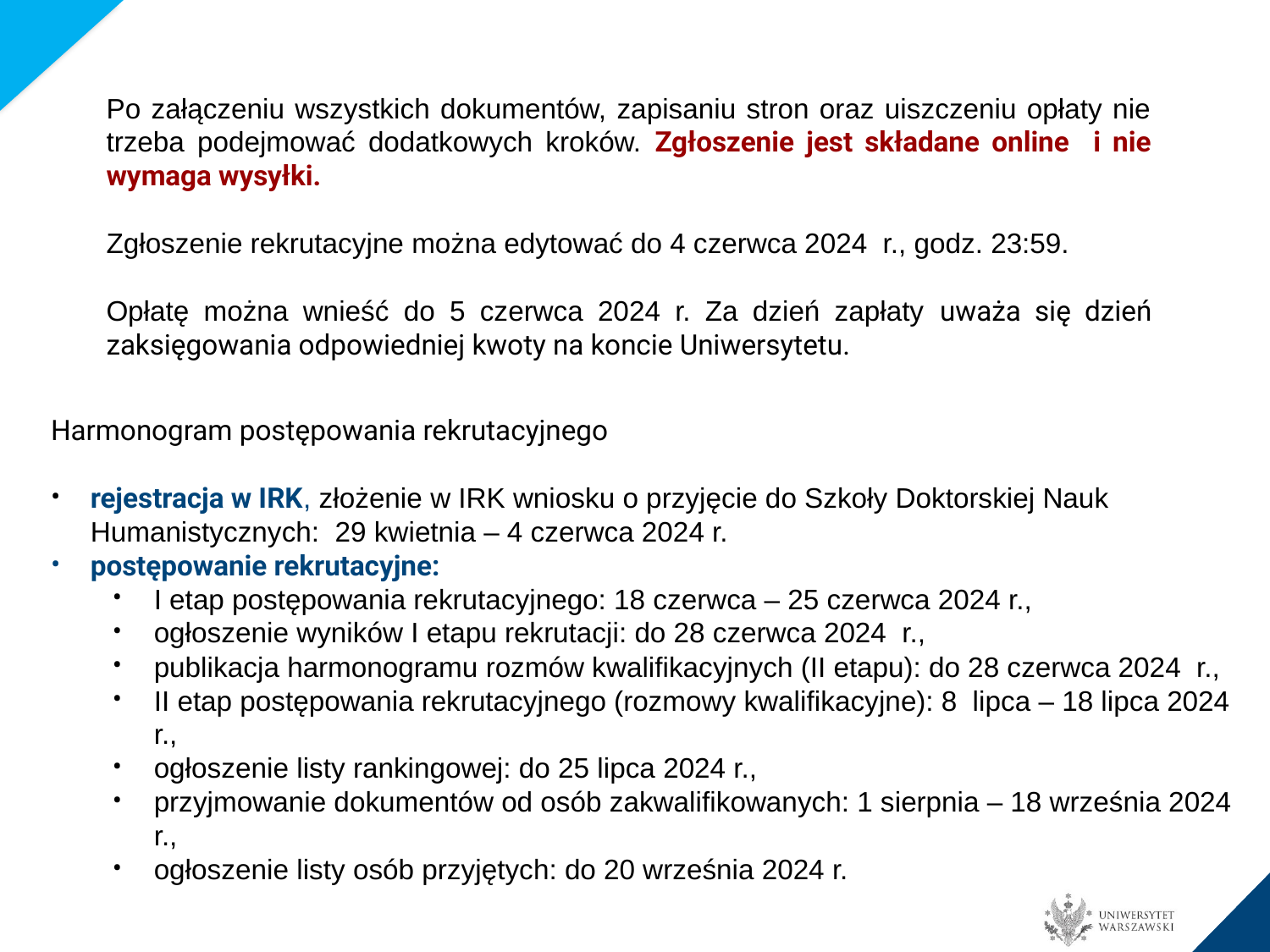

Po załączeniu wszystkich dokumentów, zapisaniu stron oraz uiszczeniu opłaty nie trzeba podejmować dodatkowych kroków. Zgłoszenie jest składane online  i nie wymaga wysyłki.

Zgłoszenie rekrutacyjne można edytować do 4 czerwca 2024  r., godz. 23:59.

Opłatę można wnieść do 5 czerwca 2024 r. Za dzień zapłaty uważa się dzień zaksięgowania odpowiedniej kwoty na koncie Uniwersytetu.

Harmonogram postępowania rekrutacyjnego
rejestracja w IRK, złożenie w IRK wniosku o przyjęcie do Szkoły Doktorskiej Nauk Humanistycznych:  29 kwietnia – 4 czerwca 2024 r.
postępowanie rekrutacyjne:
I etap postępowania rekrutacyjnego: 18 czerwca – 25 czerwca 2024 r.,
ogłoszenie wyników I etapu rekrutacji: do 28 czerwca 2024  r.,
publikacja harmonogramu rozmów kwalifikacyjnych (II etapu): do 28 czerwca 2024  r.,
II etap postępowania rekrutacyjnego (rozmowy kwalifikacyjne): 8  lipca – 18 lipca 2024  r.,
ogłoszenie listy rankingowej: do 25 lipca 2024 r.,
przyjmowanie dokumentów od osób zakwalifikowanych: 1 sierpnia – 18 września 2024 r.,
ogłoszenie listy osób przyjętych: do 20 września 2024 r.